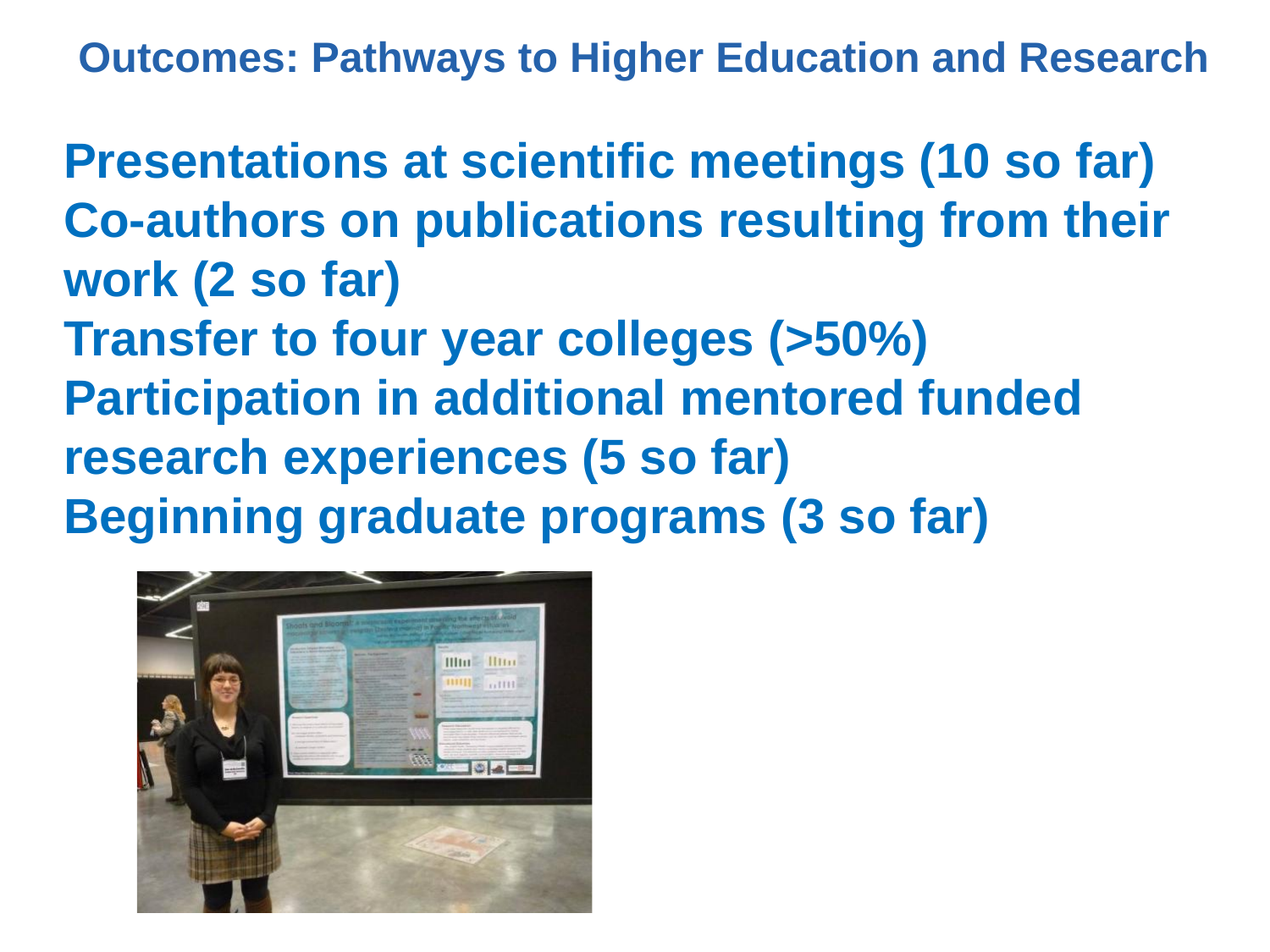

Outcomes: Pathways to Higher Education and Research
Presentations at scientific meetings (10 so far)
Co-authors on publications resulting from their work (2 so far)
Transfer to four year colleges (>50%)
Participation in additional mentored funded research experiences (5 so far)
Beginning graduate programs (3 so far)